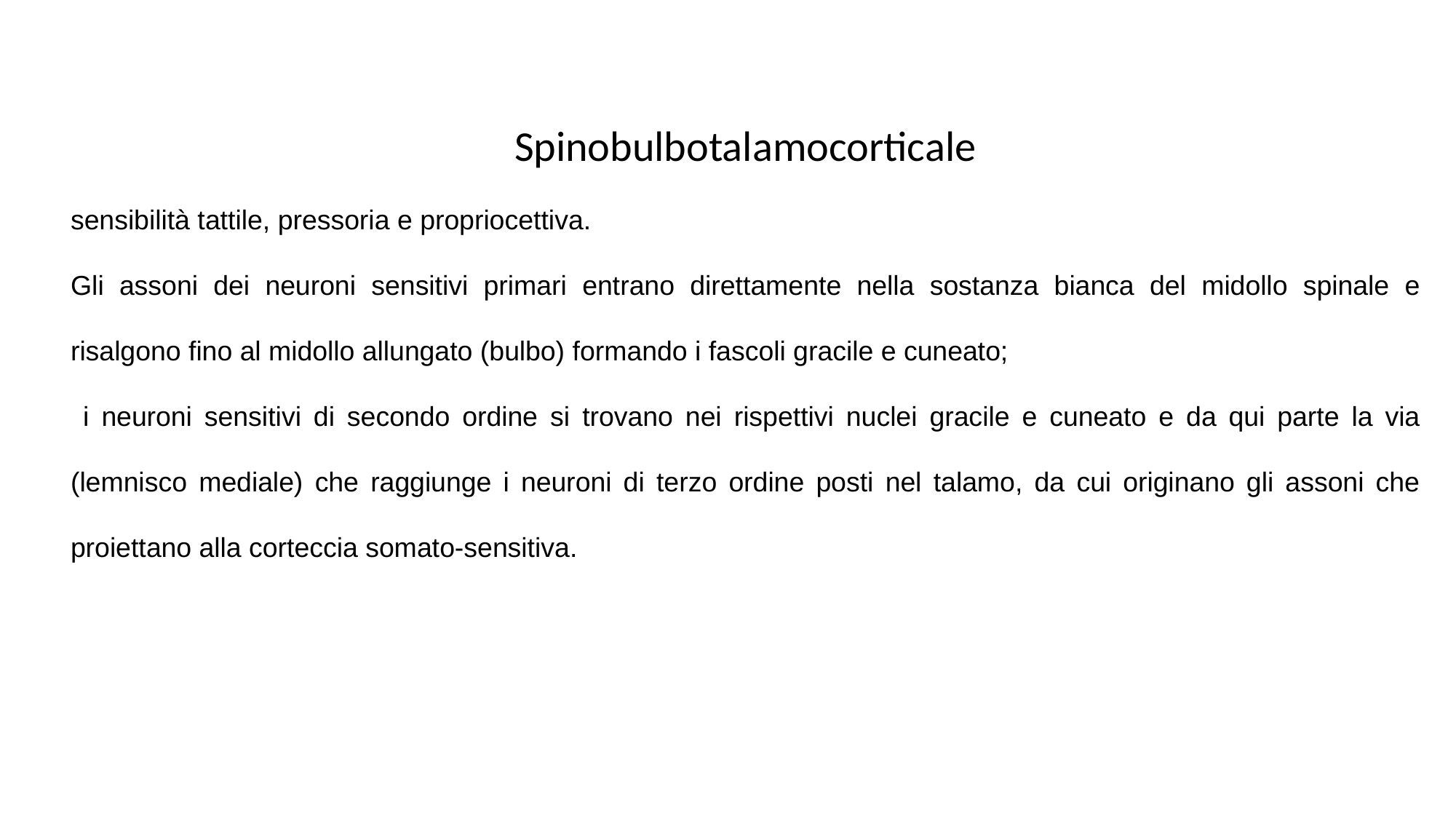

Spinobulbotalamocorticale
sensibilità tattile, pressoria e propriocettiva.
Gli assoni dei neuroni sensitivi primari entrano direttamente nella sostanza bianca del midollo spinale e risalgono fino al midollo allungato (bulbo) formando i fascoli gracile e cuneato;
 i neuroni sensitivi di secondo ordine si trovano nei rispettivi nuclei gracile e cuneato e da qui parte la via (lemnisco mediale) che raggiunge i neuroni di terzo ordine posti nel talamo, da cui originano gli assoni che proiettano alla corteccia somato-sensitiva.